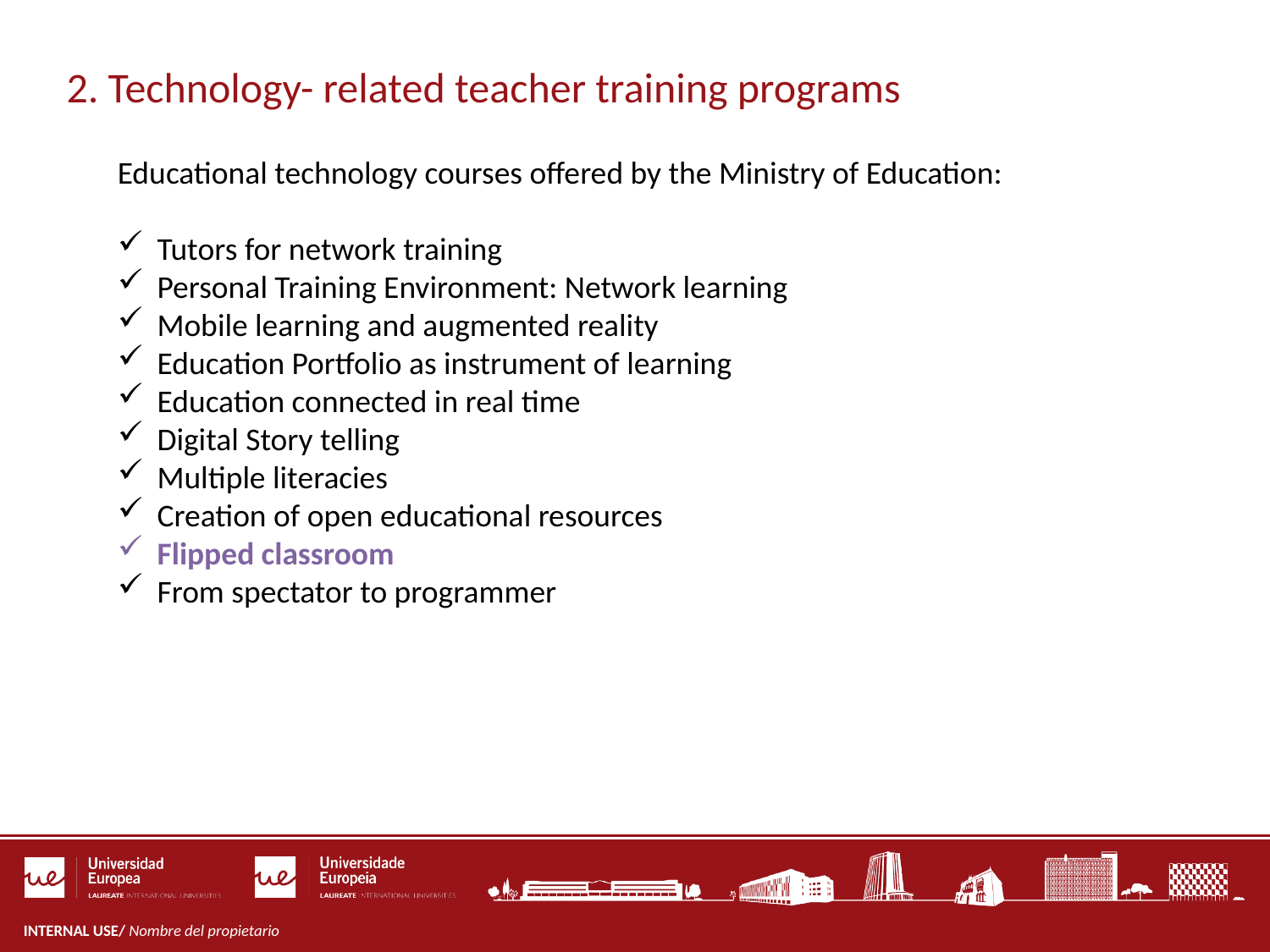

2. Technology- related teacher training programs
Educational technology courses offered by the Ministry of Education:

Tutors for network training
Personal Training Environment: Network learning
Mobile learning and augmented reality
Education Portfolio as instrument of learning
Education connected in real time
Digital Story telling
Multiple literacies
Creation of open educational resources
Flipped classroom
From spectator to programmer